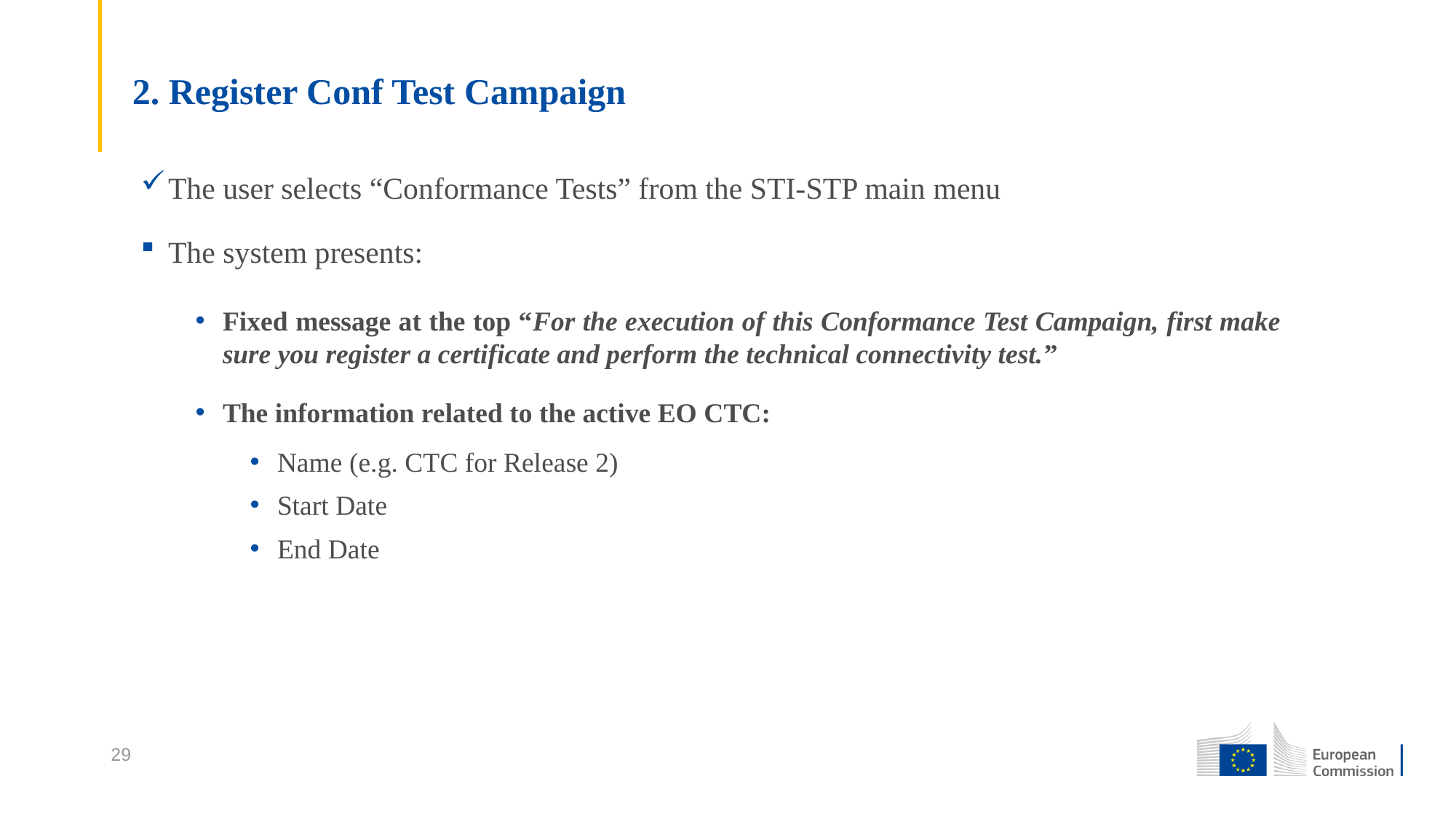

# 2. Register Conf Test Campaign
The user selects “Conformance Tests” from the STI-STP main menu
The system presents:
Fixed message at the top “For the execution of this Conformance Test Campaign, first make sure you register a certificate and perform the technical connectivity test.”
The information related to the active EO CTC:
Name (e.g. CTC for Release 2)
Start Date
End Date

29